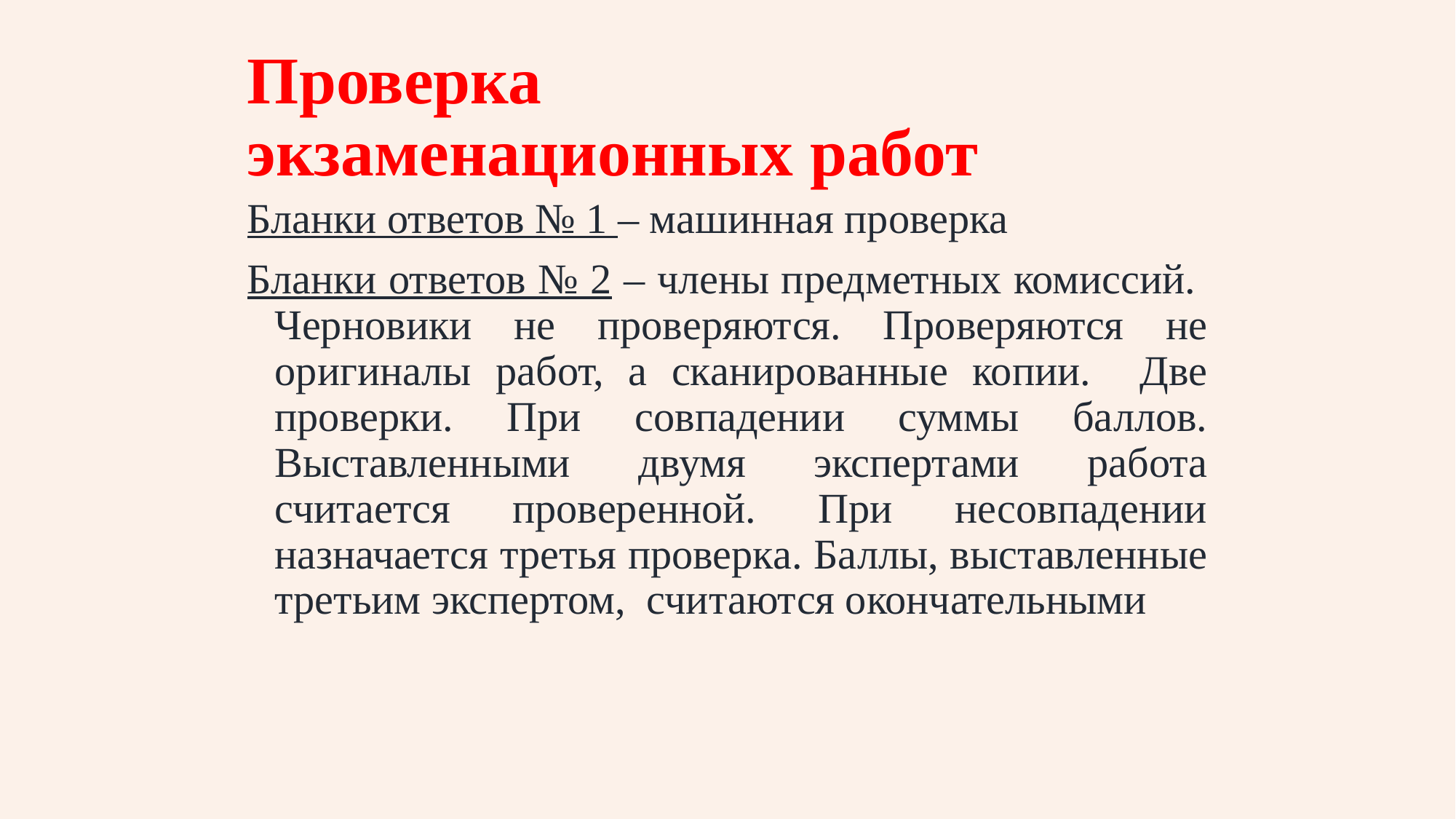

# Проверка экзаменационных работ
Бланки ответов № 1 – машинная проверка
Бланки ответов № 2 – члены предметных комиссий.  Черновики не проверяются. Проверяются не оригиналы работ, а сканированные копии.  Две проверки. При совпадении суммы баллов. Выставленными двумя экспертами работа считается проверенной. При несовпадении назначается третья проверка. Баллы, выставленные третьим экспертом,  считаются окончательными